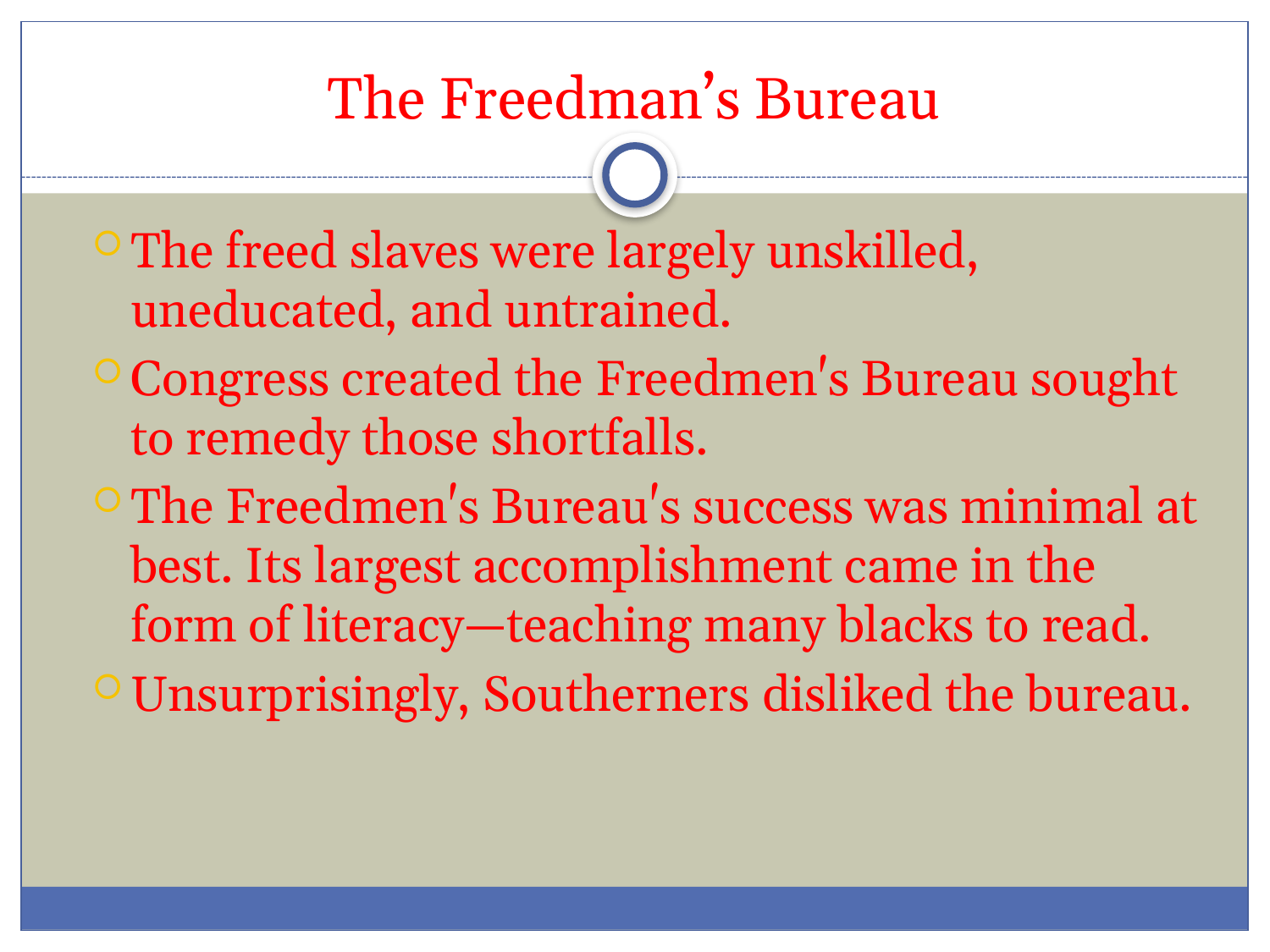

# The Freedman’s Bureau
The freed slaves were largely unskilled, uneducated, and untrained.
Congress created the Freedmen's Bureau sought to remedy those shortfalls.
The Freedmen's Bureau's success was minimal at best. Its largest accomplishment came in the form of literacy—teaching many blacks to read.
Unsurprisingly, Southerners disliked the bureau.